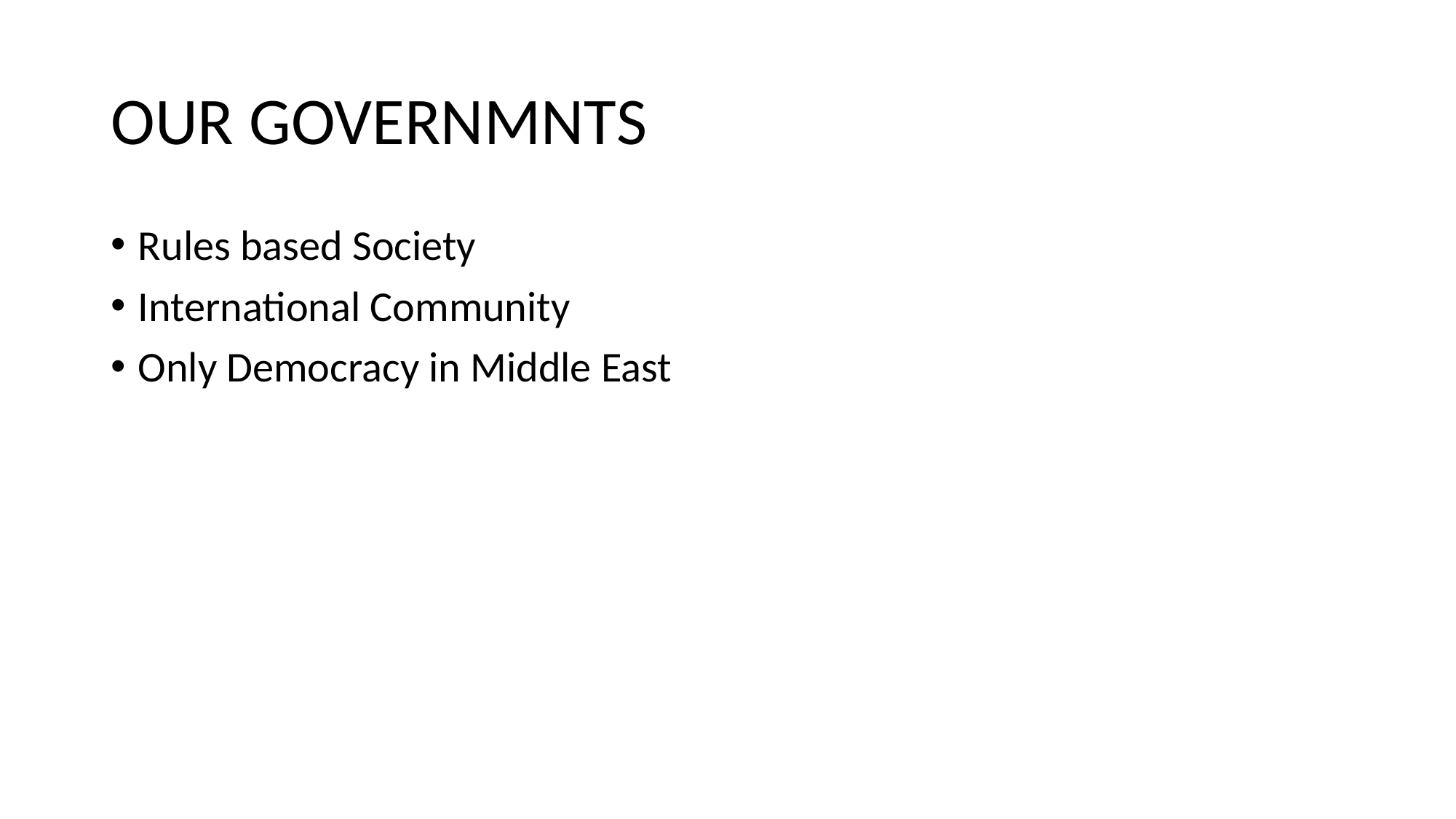

# OUR GOVERNMNTS
Rules based Society
International Community
Only Democracy in Middle East